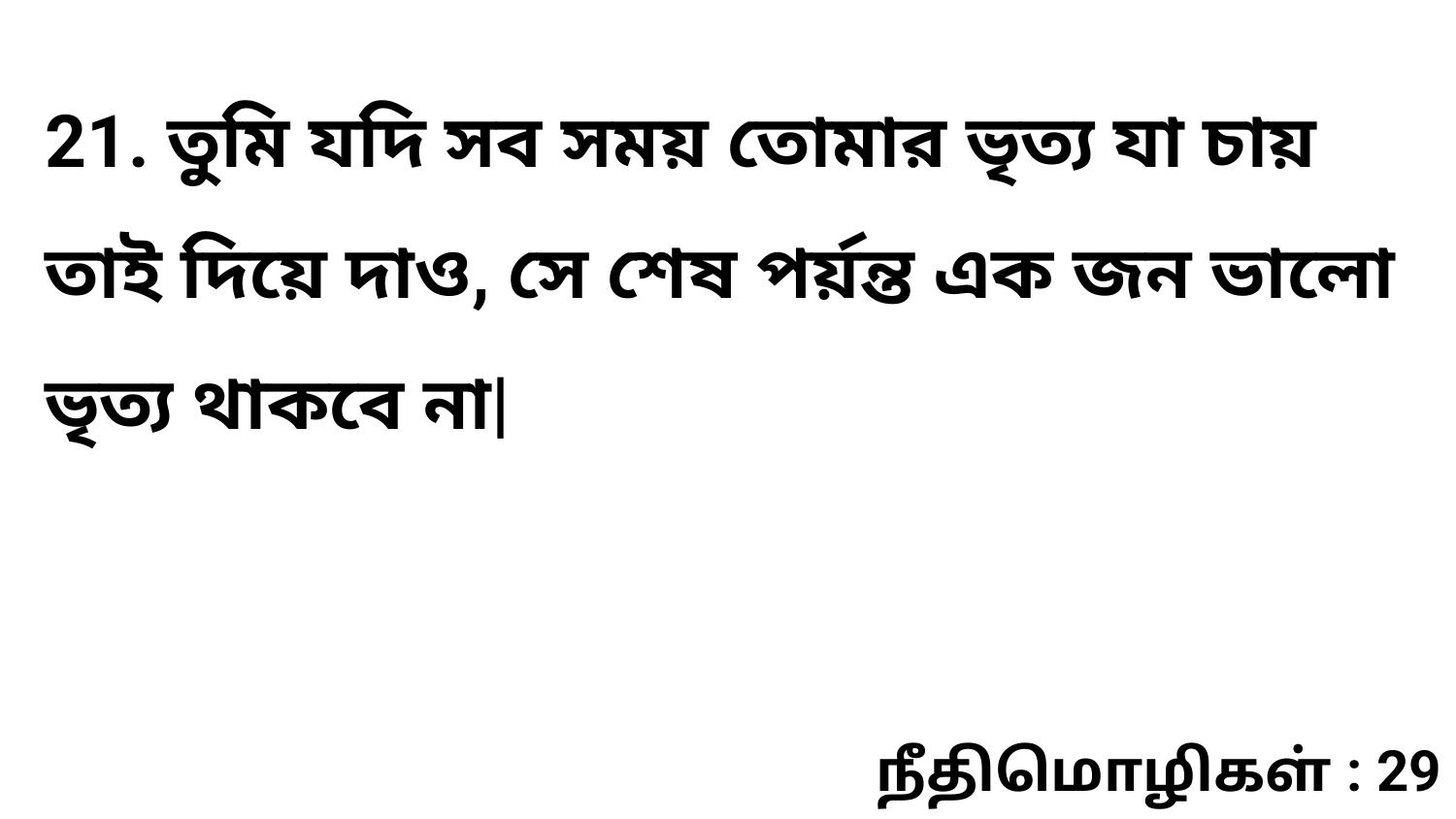

21. তুমি যদি সব সময় তোমার ভৃত্য যা চায় তাই দিয়ে দাও, সে শেষ পর্য়ন্ত এক জন ভালো ভৃত্য থাকবে না|
நீதிமொழிகள் : 29